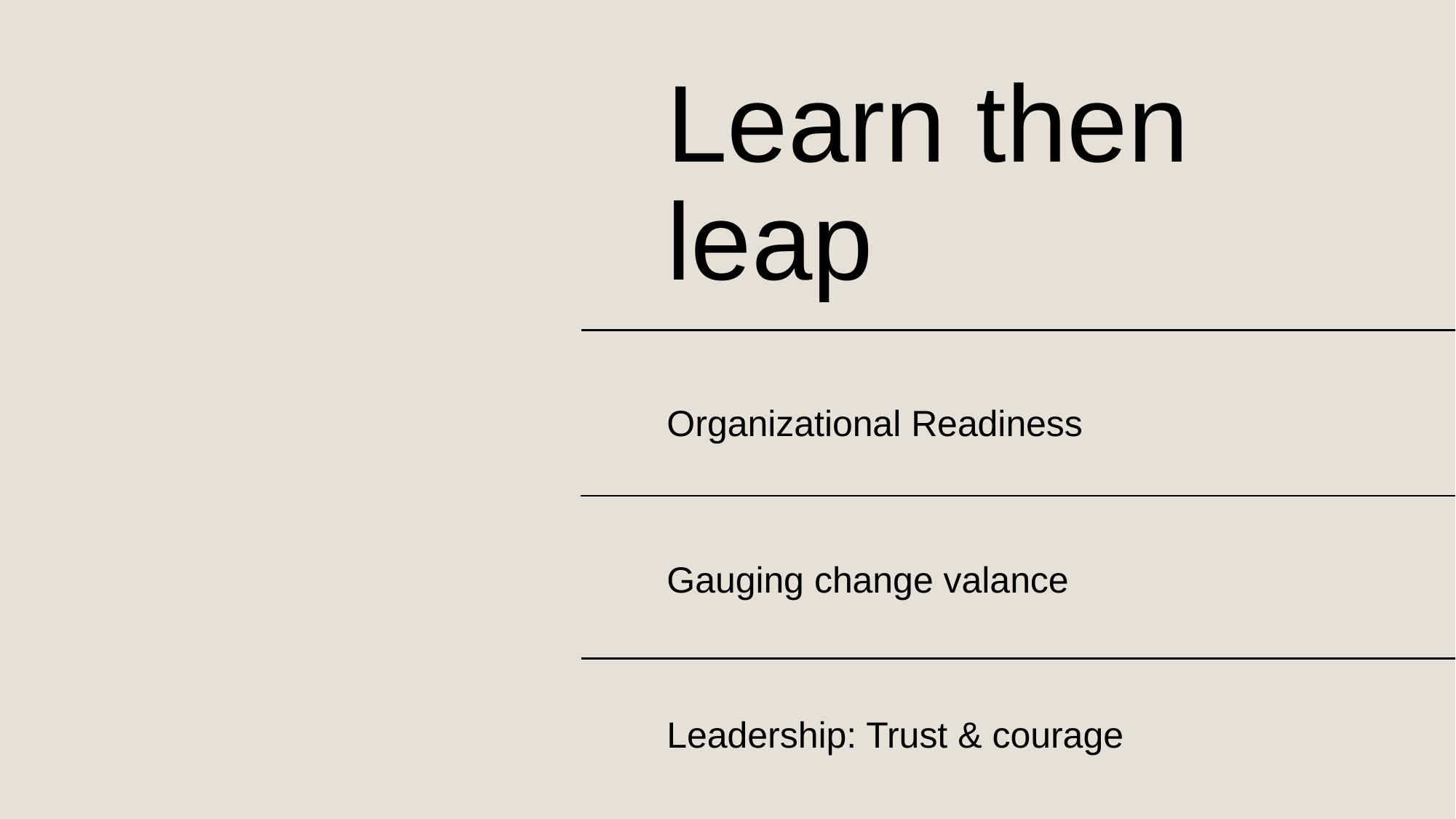

# Learn then leap
Organizational Readiness
Gauging change valance
Leadership: Trust & courage